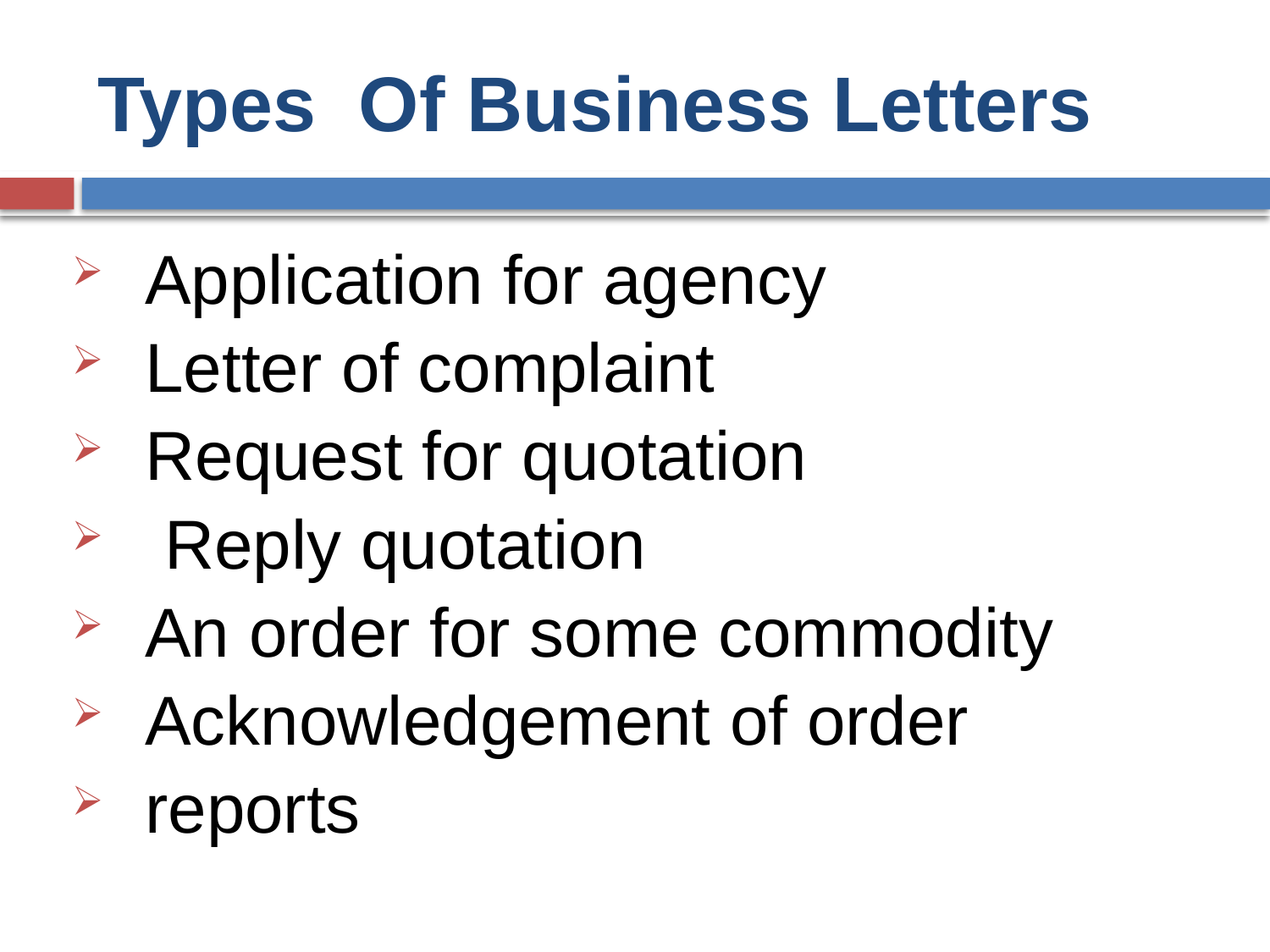

# Types  Of Business Letters

Application for agency
Letter of complaint
Request for quotation
 Reply quotation
An order for some commodity
Acknowledgement of order
reports